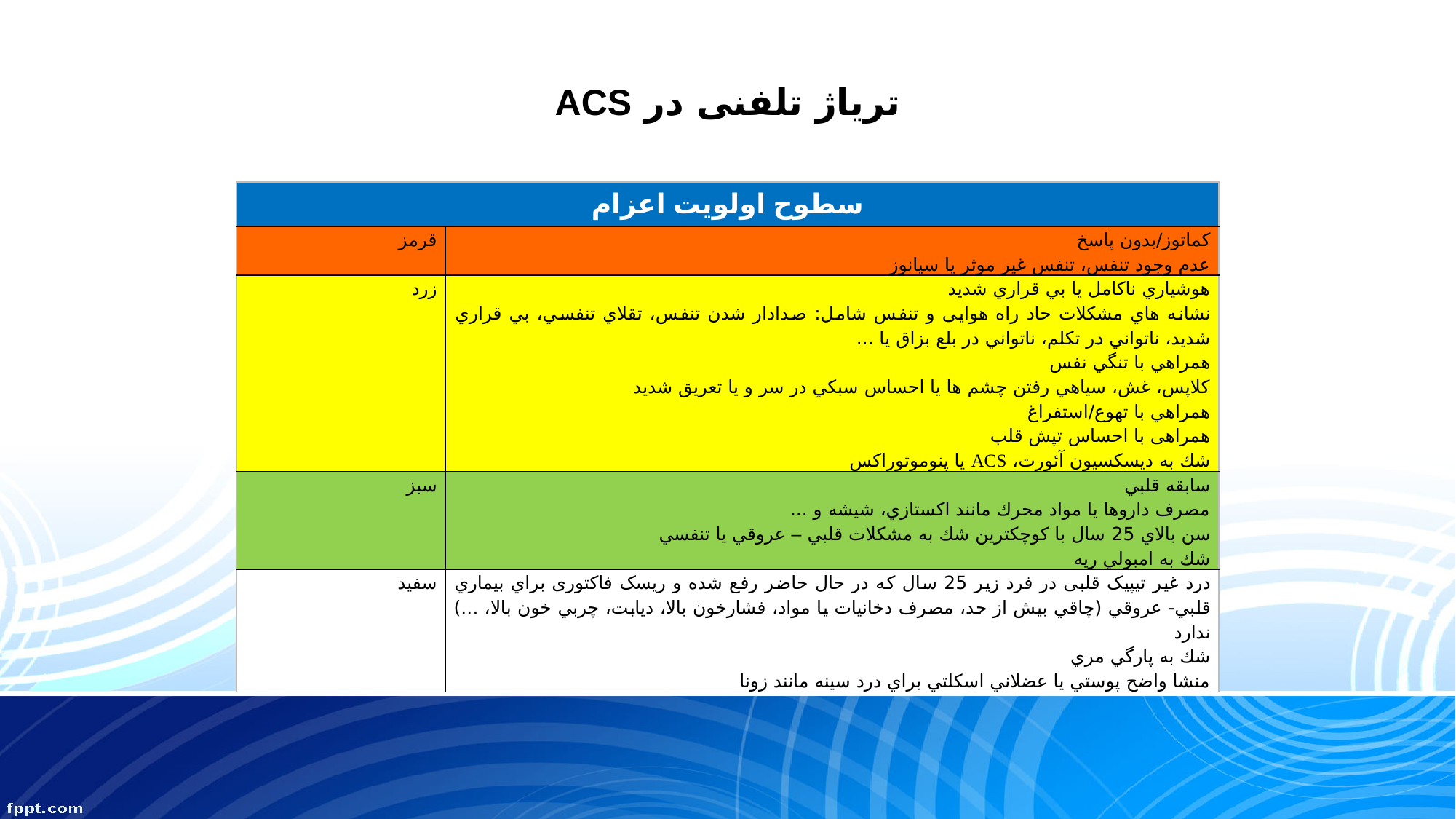

# تریاژ تلفنی در ACS
| سطوح اولويت اعزام |  |
| --- | --- |
| قرمز | كماتوز/بدون پاسخ عدم وجود تنفس، تنفس غیر موثر يا سيانوز |
| زرد | هوشياري ناكامل يا بي قراري شديد نشانه هاي مشکلات حاد راه هوایی و تنفس شامل: صدادار شدن تنفس، تقلاي تنفسي، بي قراري شديد، ناتواني در تكلم، ناتواني در بلع بزاق يا ... همراهي با تنگي نفس كلاپس، غش، سياهي رفتن چشم ها يا احساس سبكي در سر و يا تعريق شديد همراهي با تهوع/استفراغ همراهی با احساس تپش قلب شك به ديسكسيون آئورت، ACS يا پنوموتوراكس |
| سبز | سابقه قلبي مصرف داروها يا مواد محرك مانند اكستازي، شيشه و ... سن بالاي 25 سال با كوچكترين شك به مشكلات قلبي – عروقي يا تنفسي شك به امبولي ريه |
| سفيد | درد غیر تیپیک قلبی در فرد زیر 25 سال که در حال حاضر رفع شده و ریسک فاکتوری براي بيماري قلبي- عروقي (چاقي بيش از حد، مصرف دخانيات يا مواد، فشارخون بالا، ديابت، چربي خون بالا، ...) ندارد شك به پارگي مري منشا واضح پوستي يا عضلاني اسكلتي براي درد سينه مانند زونا |